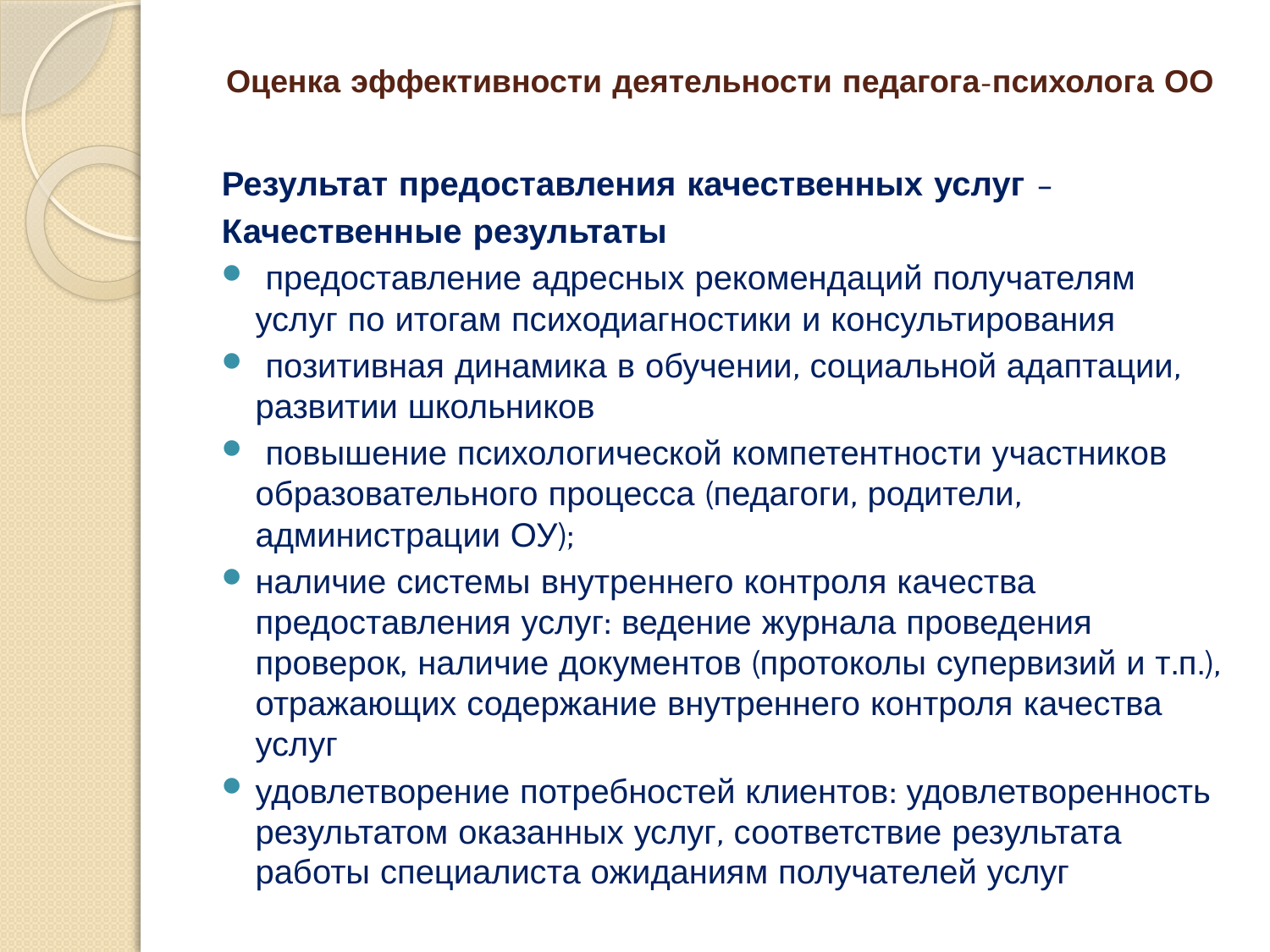

# Оценка эффективности деятельности педагога-психолога ОО
Результат предоставления качественных услуг –
Качественные результаты
 предоставление адресных рекомендаций получателям услуг по итогам психодиагностики и консультирования
 позитивная динамика в обучении, социальной адаптации, развитии школьников
 повышение психологической компетентности участников образовательного процесса (педагоги, родители, администрации ОУ);
наличие системы внутреннего контроля качества предоставления услуг: ведение журнала проведения проверок, наличие документов (протоколы супервизий и т.п.), отражающих содержание внутреннего контроля качества услуг
удовлетворение потребностей клиентов: удовлетворенность результатом оказанных услуг, соответствие результата работы специалиста ожиданиям получателей услуг